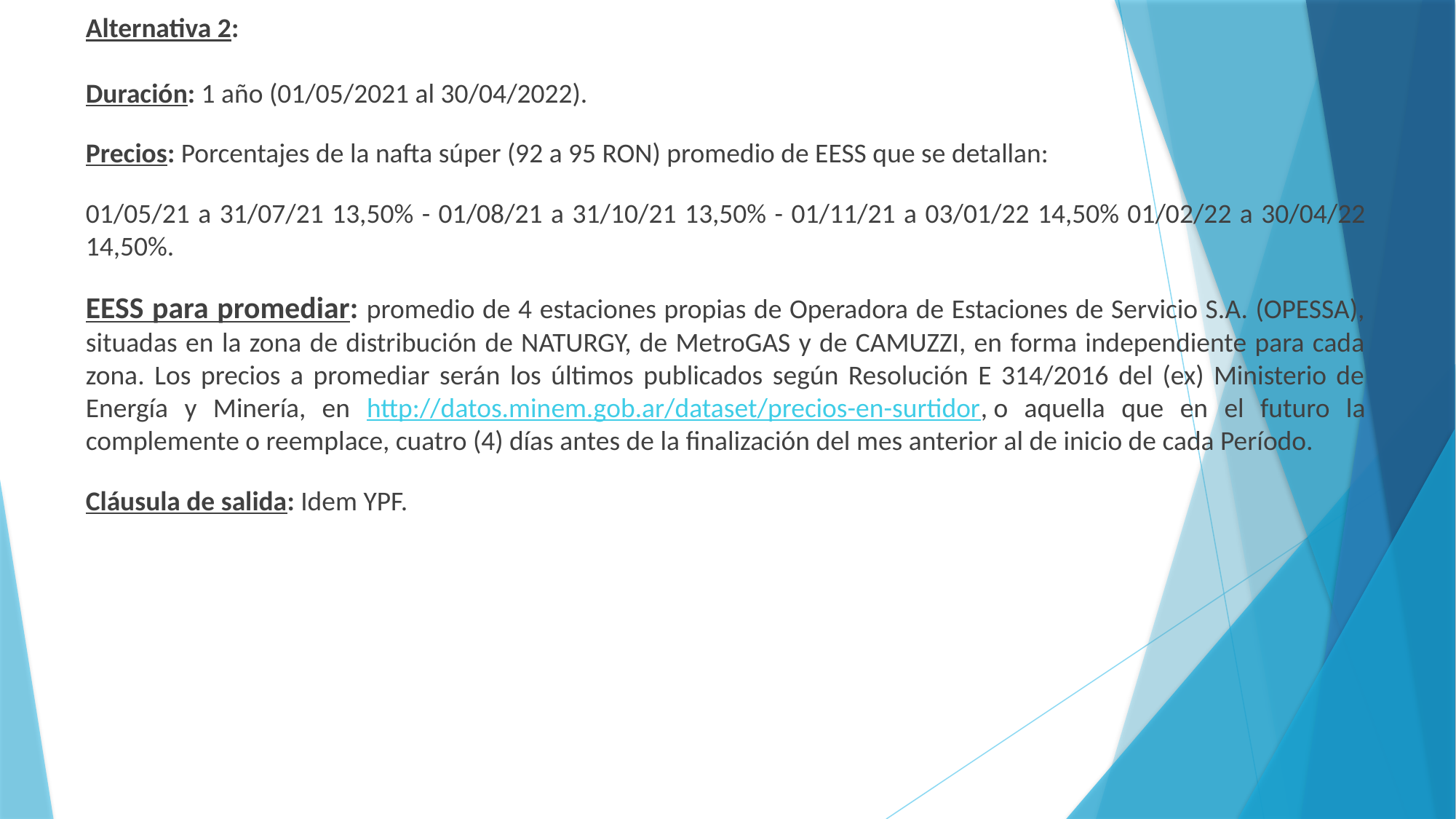

Alternativa 2:
Duración: 1 año (01/05/2021 al 30/04/2022).
Precios: Porcentajes de la nafta súper (92 a 95 RON) promedio de EESS que se detallan:
01/05/21 a 31/07/21 13,50% - 01/08/21 a 31/10/21 13,50% - 01/11/21 a 03/01/22 14,50% 01/02/22 a 30/04/22 14,50%.
EESS para promediar: promedio de 4 estaciones propias de Operadora de Estaciones de Servicio S.A. (OPESSA), situadas en la zona de distribución de NATURGY, de MetroGAS y de CAMUZZI, en forma independiente para cada zona. Los precios a promediar serán los últimos publicados según Resolución E 314/2016 del (ex) Ministerio de Energía y Minería, en http://datos.minem.gob.ar/dataset/precios-en-surtidor, o aquella que en el futuro la complemente o reemplace, cuatro (4) días antes de la finalización del mes anterior al de inicio de cada Período.
Cláusula de salida: Idem YPF.